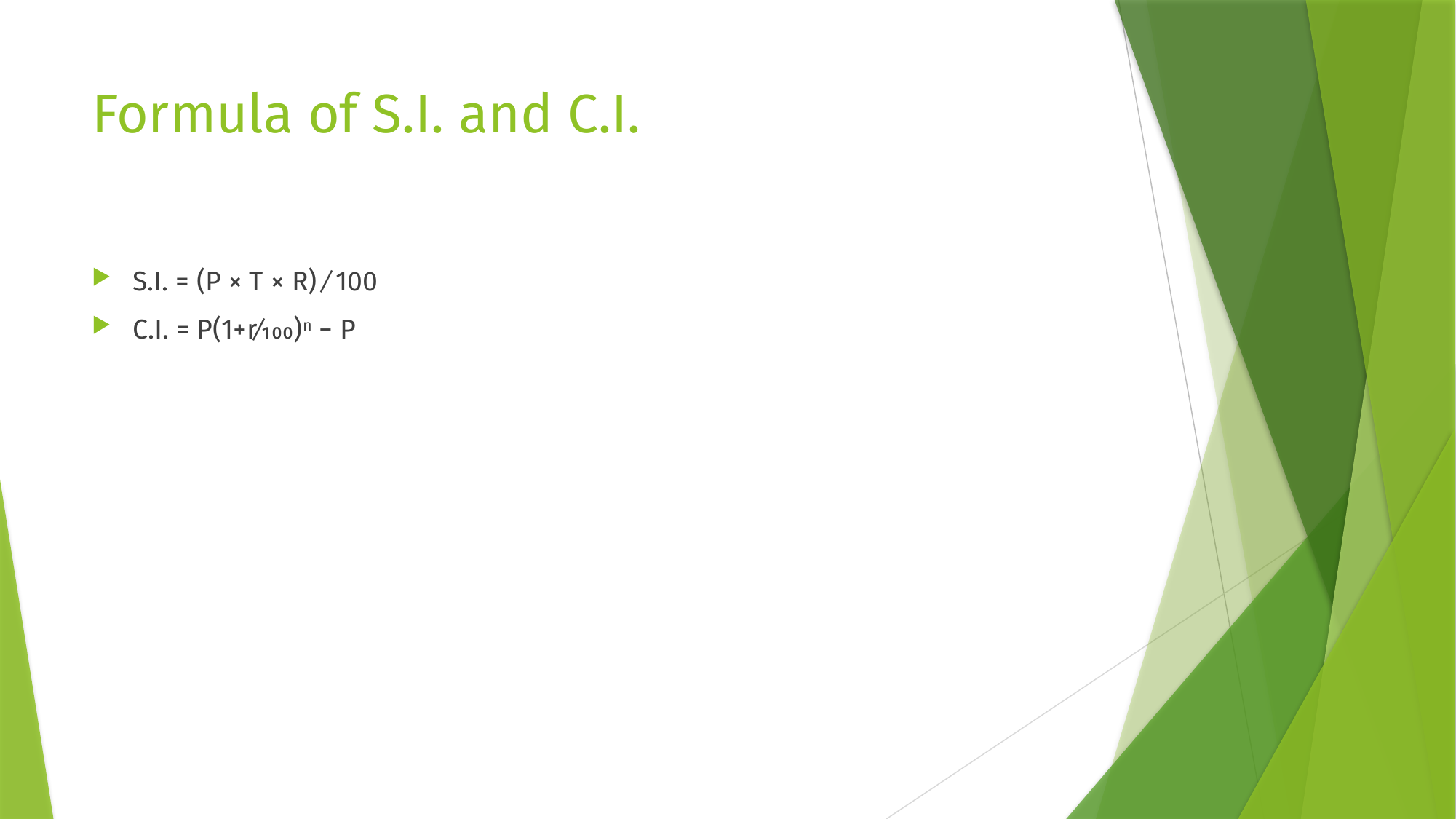

# Formula of S.I. and C.I.
S.I. = (P × T × R) ⁄ 100
C.I. = P(1+r⁄100)n − P